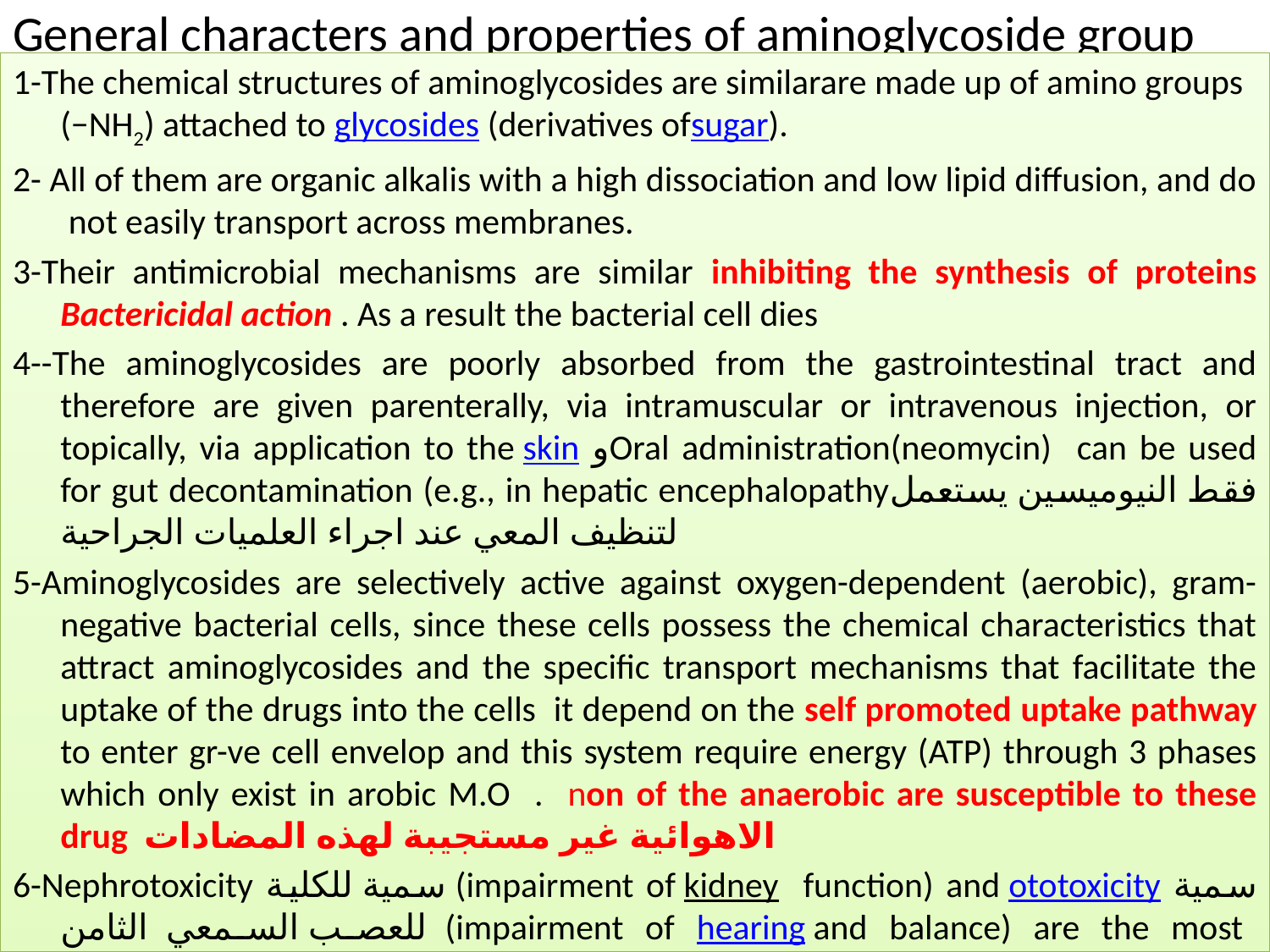

# General characters and properties of aminoglycoside group
1-The chemical structures of aminoglycosides are similarare made up of amino groups (−NH2) attached to glycosides (derivatives ofsugar).
2- All of them are organic alkalis with a high dissociation and low lipid diffusion, and do  not easily transport across membranes.
3-Their antimicrobial mechanisms are similar inhibiting the synthesis of proteins Bactericidal action . As a result the bacterial cell dies
4--The aminoglycosides are poorly absorbed from the gastrointestinal tract and therefore are given parenterally, via intramuscular or intravenous injection, or topically, via application to the skin وOral administration(neomycin)  can be used for gut decontamination (e.g., in hepatic encephalopathyفقط النيوميسين يستعمل لتنظيف المعي عند اجراء العلميات الجراحية
5-Aminoglycosides are selectively active against oxygen-dependent (aerobic), gram-negative bacterial cells, since these cells possess the chemical characteristics that attract aminoglycosides and the specific transport mechanisms that facilitate the uptake of the drugs into the cells  it depend on the self promoted uptake pathway to enter gr-ve cell envelop and this system require energy (ATP) through 3 phases which only exist in arobic M.O  .  non of the anaerobic are susceptible to these drug  الاهوائية غير مستجيبة لهذه المضادات
6-Nephrotoxicity سمية للكلية (impairment of kidney  function) and ototoxicity سمية للعصب السمعي  الثامن  (impairment of hearing and balance) are the most common side effect